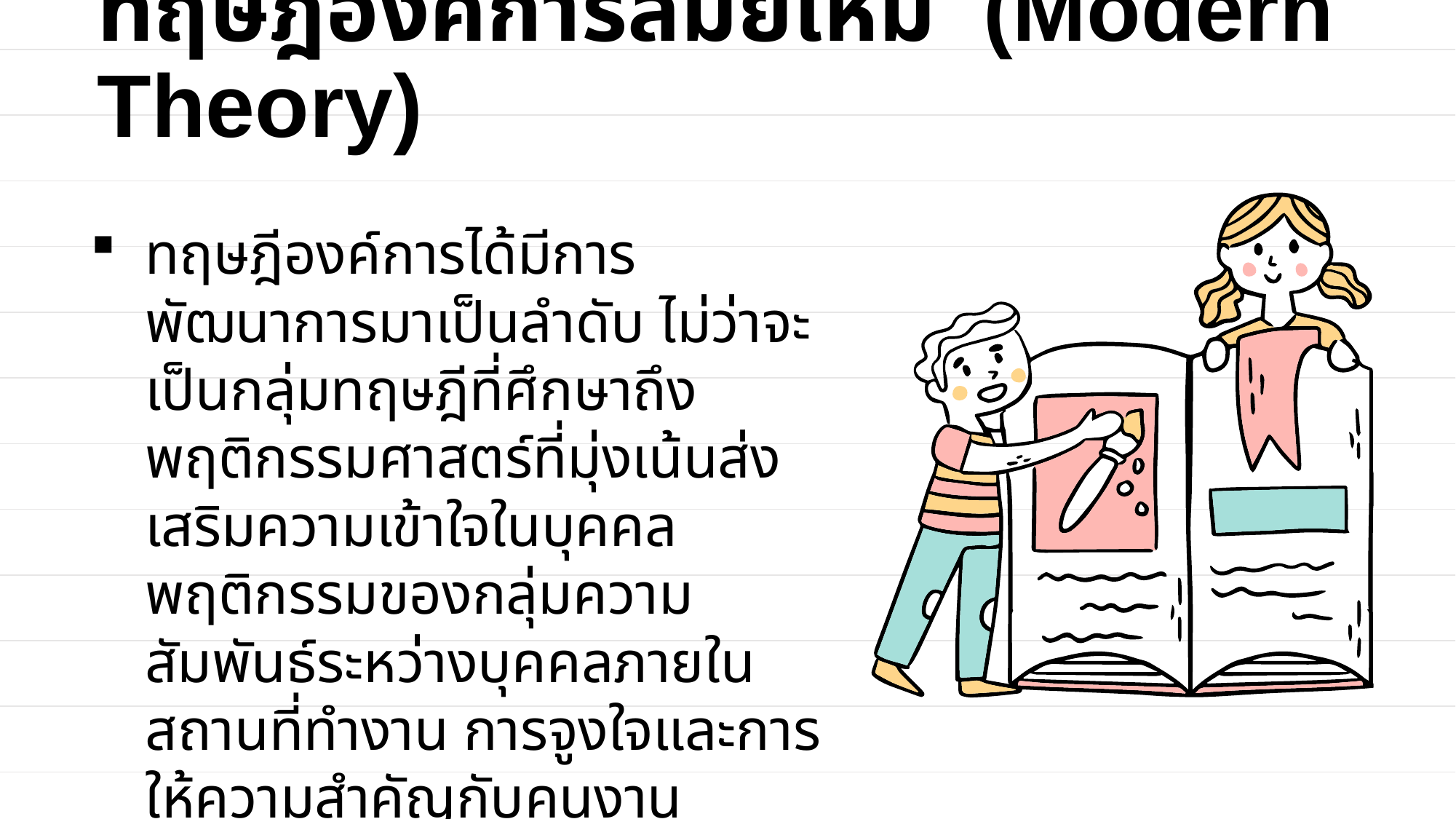

# ทฤษฎีองค์การสมัยใหม่  (Modern Theory)

ทฤษฎีองค์การได้มีการพัฒนาการมาเป็นลำดับ ไม่ว่าจะเป็นกลุ่มทฤษฎีที่ศึกษาถึงพฤติกรรมศาสตร์ที่มุ่งเน้นส่งเสริมความเข้าใจในบุคคล พฤติกรรมของกลุ่มความสัมพันธ์ระหว่างบุคคลภายในสถานที่ทำงาน การจูงใจและการให้ความสำคัญกับคนงาน